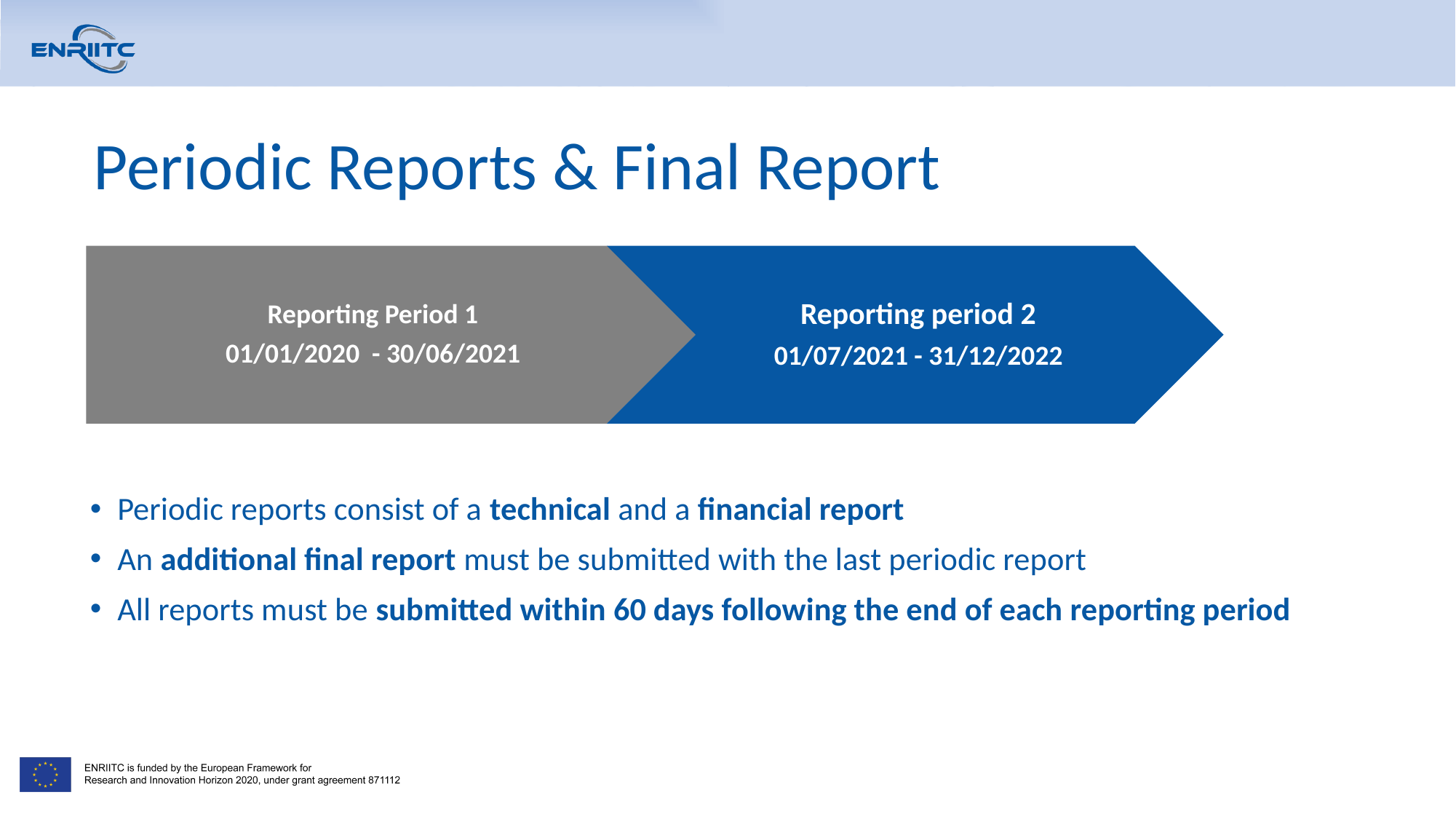

# Periodic Reports & Final Report
Reporting Period 1
01/01/2020  - 30/06/2021
Reporting period 2
01/07/2021 - 31/12/2022
Periodic reports consist of a technical and a financial report
An additional final report must be submitted with the last periodic report
All reports must be submitted within 60 days following the end of each reporting period

14